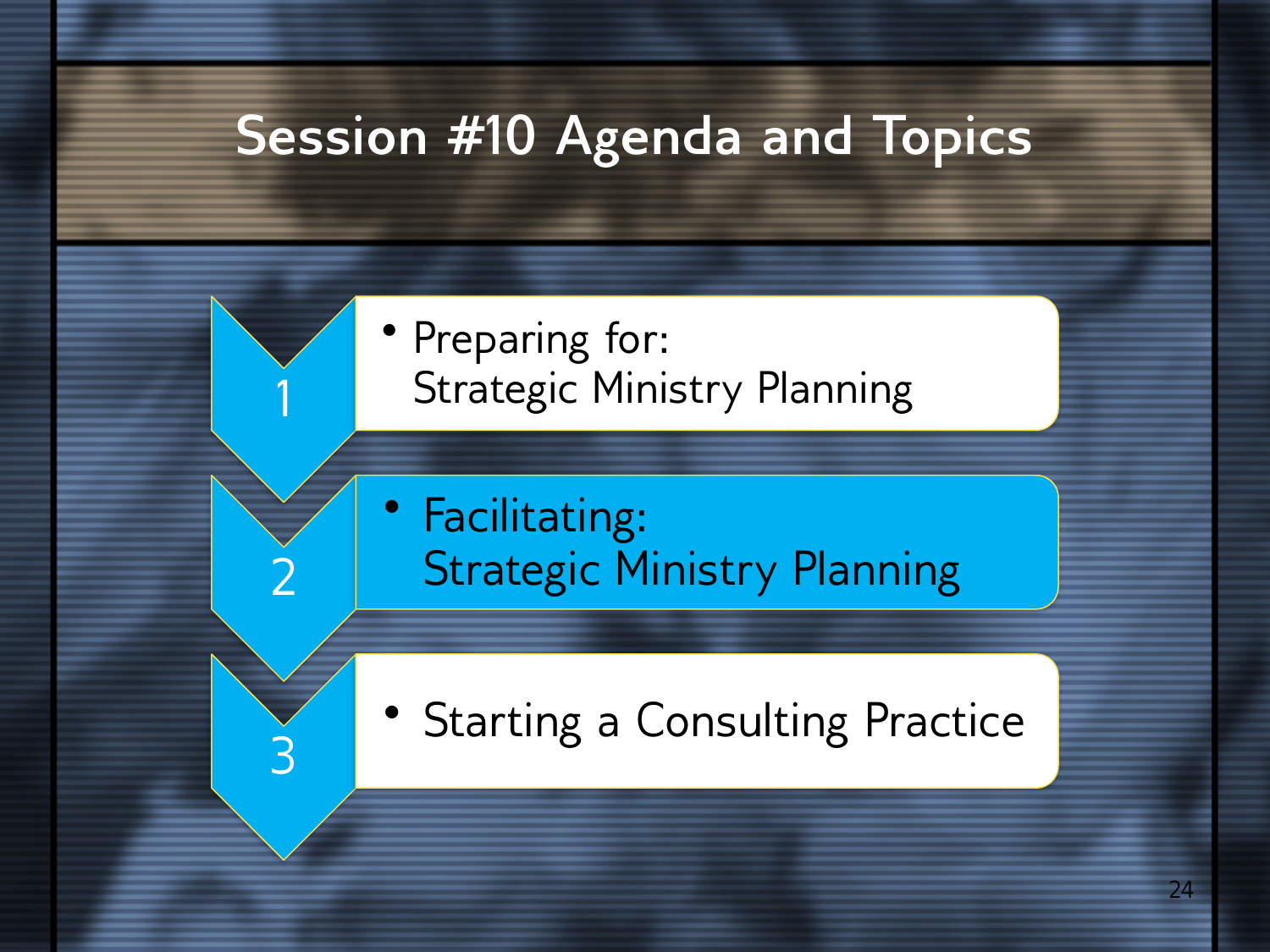

# Session #10 Agenda and Topics
1
Preparing for:                   Strategic Ministry Planning
2
Facilitating:                   Strategic Ministry Planning
3
Starting a Consulting Practice
24